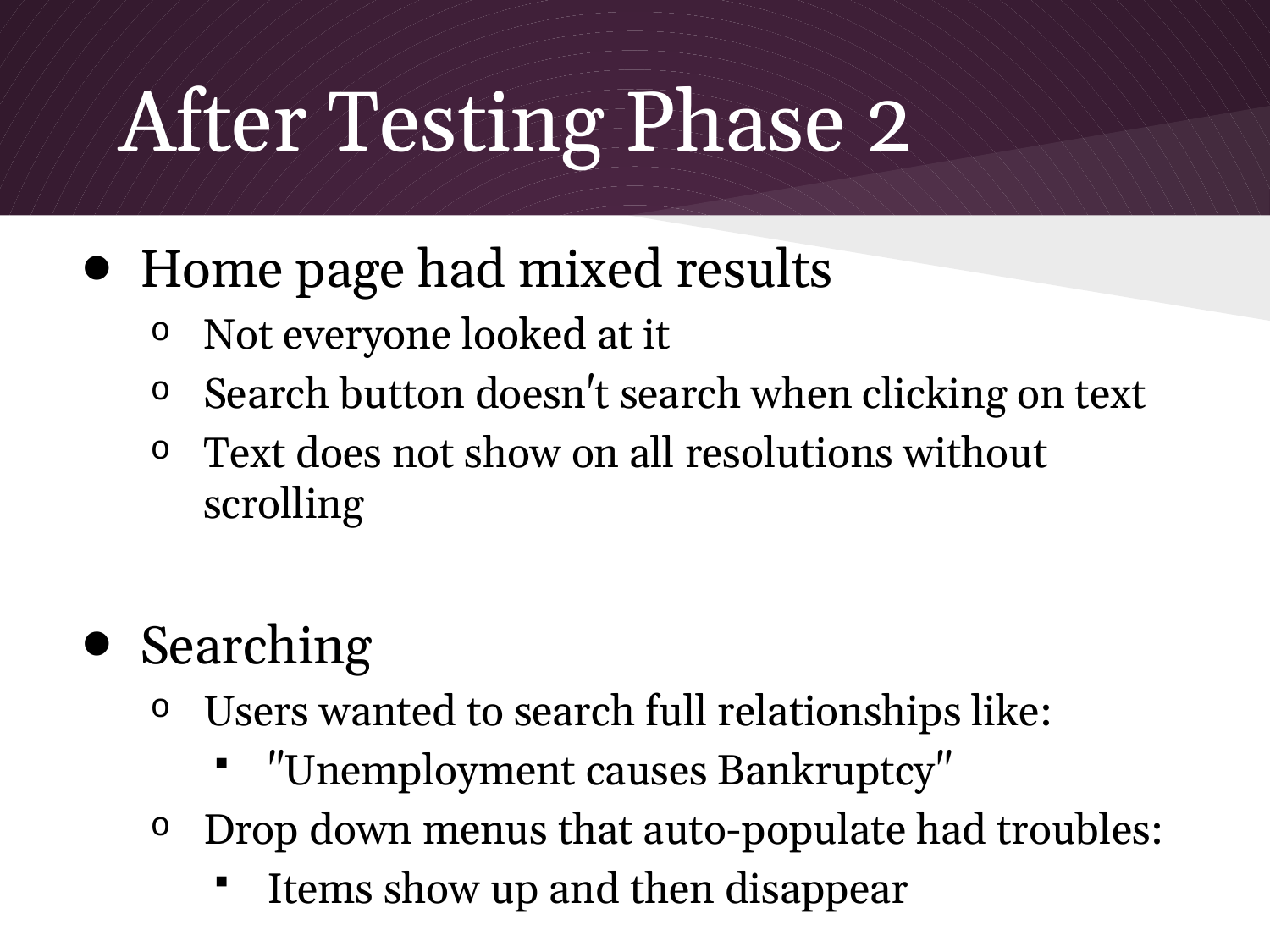

# After Testing Phase 2
Home page had mixed results
Not everyone looked at it
Search button doesn't search when clicking on text
Text does not show on all resolutions without scrolling

Searching
Users wanted to search full relationships like:
"Unemployment causes Bankruptcy"
Drop down menus that auto-populate had troubles:
Items show up and then disappear